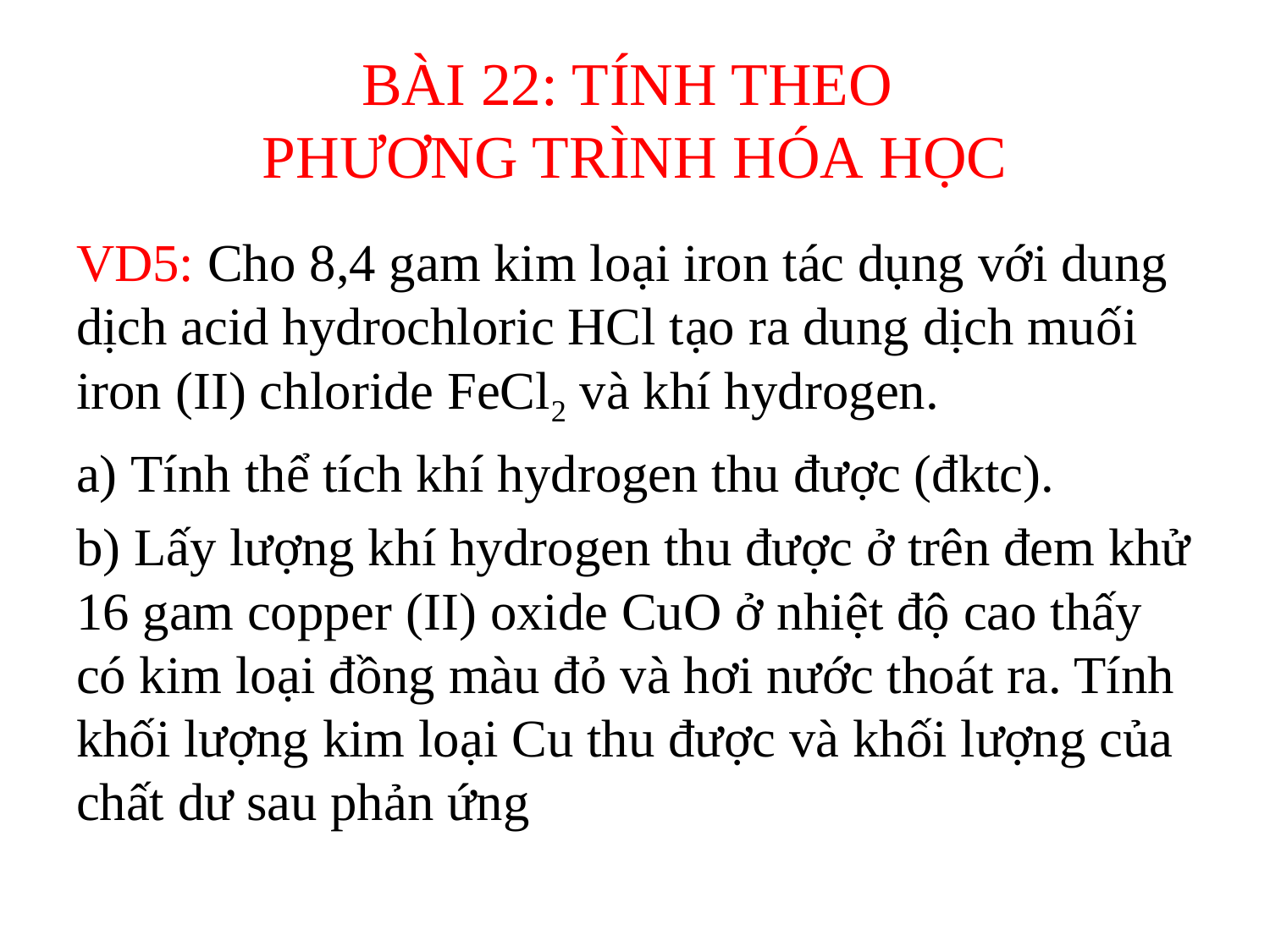

# BÀI 22: TÍNH THEO PHƯƠNG TRÌNH HÓA HỌC
VD5: Cho 8,4 gam kim loại iron tác dụng với dung dịch acid hydrochloric HCl tạo ra dung dịch muối iron (II) chloride FeCl2 và khí hydrogen.
a) Tính thể tích khí hydrogen thu được (đktc).
b) Lấy lượng khí hydrogen thu được ở trên đem khử 16 gam copper (II) oxide CuO ở nhiệt độ cao thấy có kim loại đồng màu đỏ và hơi nước thoát ra. Tính khối lượng kim loại Cu thu được và khối lượng của chất dư sau phản ứng